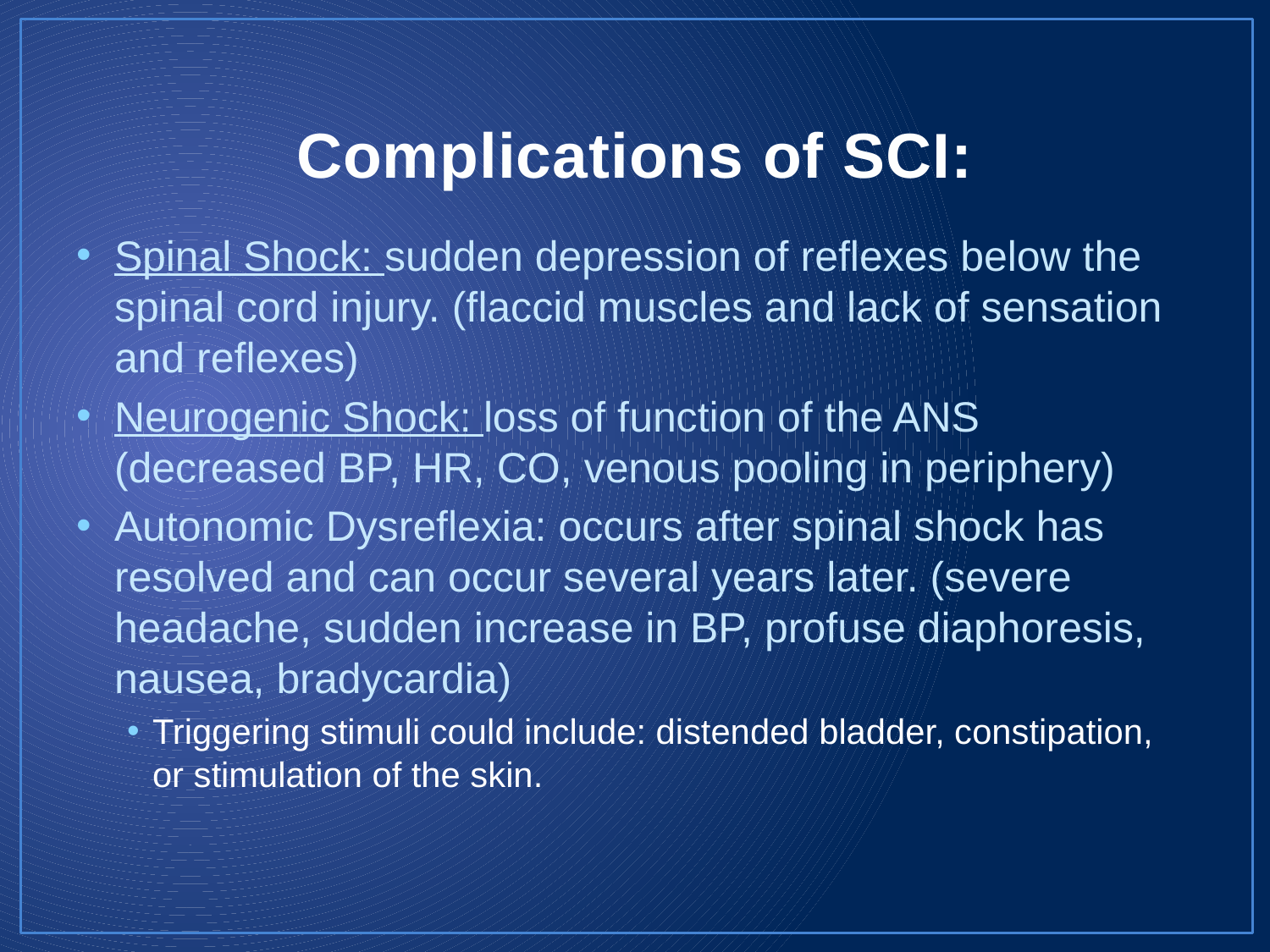

# Complications of SCI:
Spinal Shock: sudden depression of reflexes below the spinal cord injury. (flaccid muscles and lack of sensation and reflexes)
Neurogenic Shock: loss of function of the ANS (decreased BP, HR, CO, venous pooling in periphery)
Autonomic Dysreflexia: occurs after spinal shock has resolved and can occur several years later. (severe headache, sudden increase in BP, profuse diaphoresis, nausea, bradycardia)
Triggering stimuli could include: distended bladder, constipation, or stimulation of the skin.